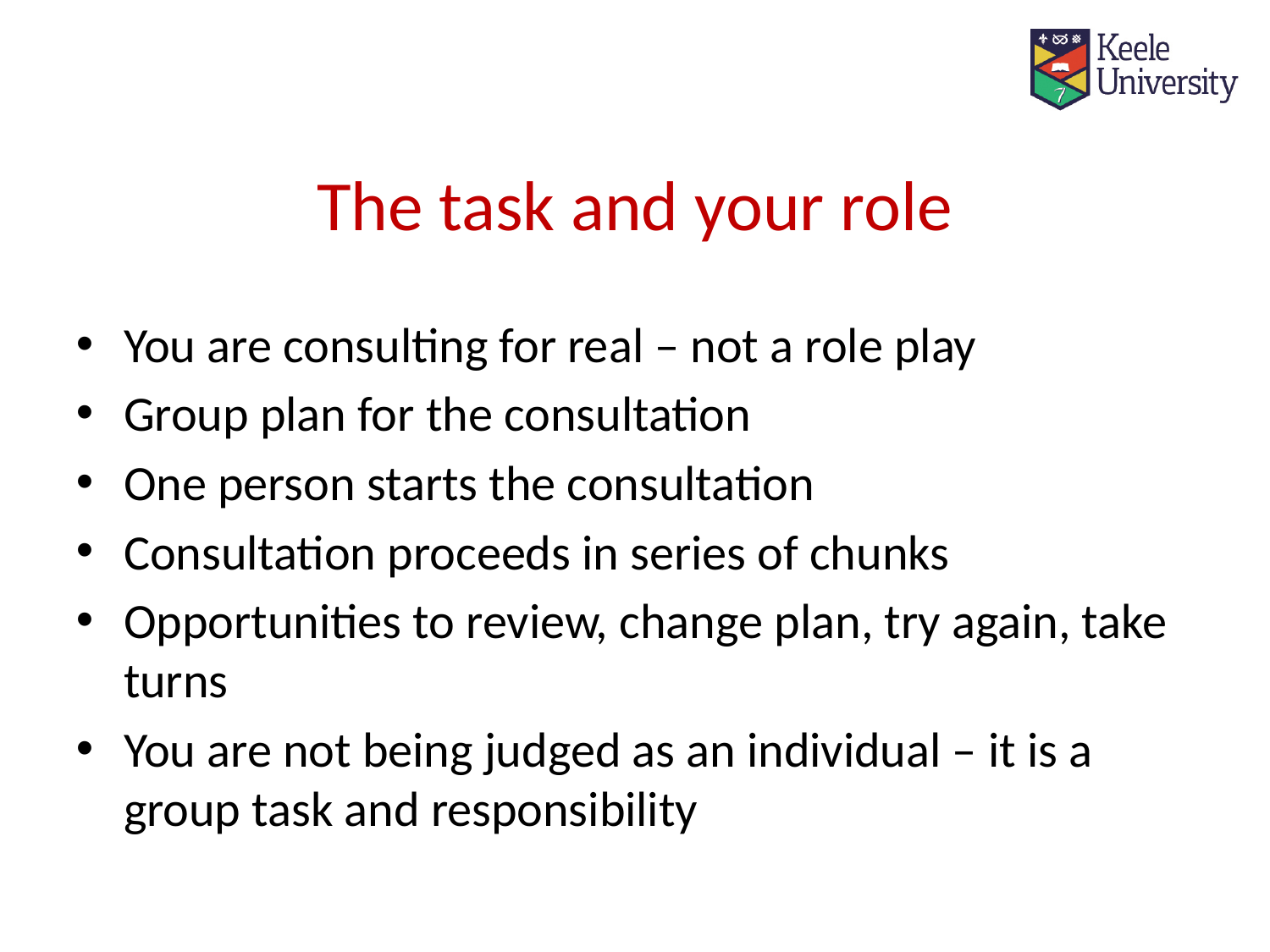

# The task and your role
You are consulting for real – not a role play
Group plan for the consultation
One person starts the consultation
Consultation proceeds in series of chunks
Opportunities to review, change plan, try again, take turns
You are not being judged as an individual – it is a group task and responsibility